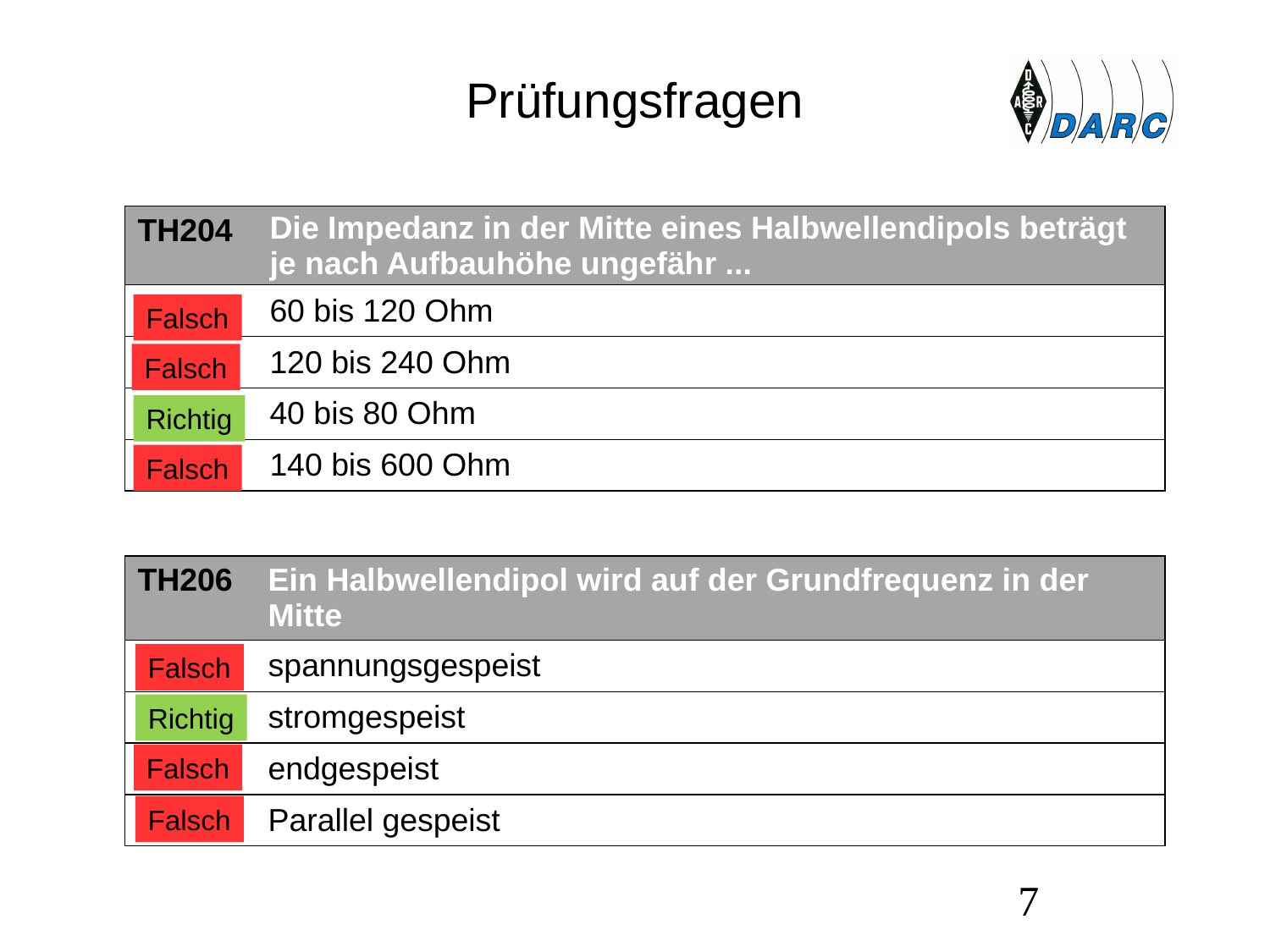

# Prüfungsfragen
| TH204 | Die Impedanz in der Mitte eines Halbwellendipols beträgt je nach Aufbauhöhe ungefähr ... |
| --- | --- |
| A | 60 bis 120 Ohm |
| B | 120 bis 240 Ohm |
| C | 40 bis 80 Ohm |
| D | 140 bis 600 Ohm |
Falsch

Falsch

Richtig

Falsch

| TH206 | Ein Halbwellendipol wird auf der Grundfrequenz in der Mitte |
| --- | --- |
| A | spannungsgespeist |
| B | stromgespeist |
| C | endgespeist |
| D | Parallel gespeist |
Falsch

Richtig

Falsch

Falsch

7